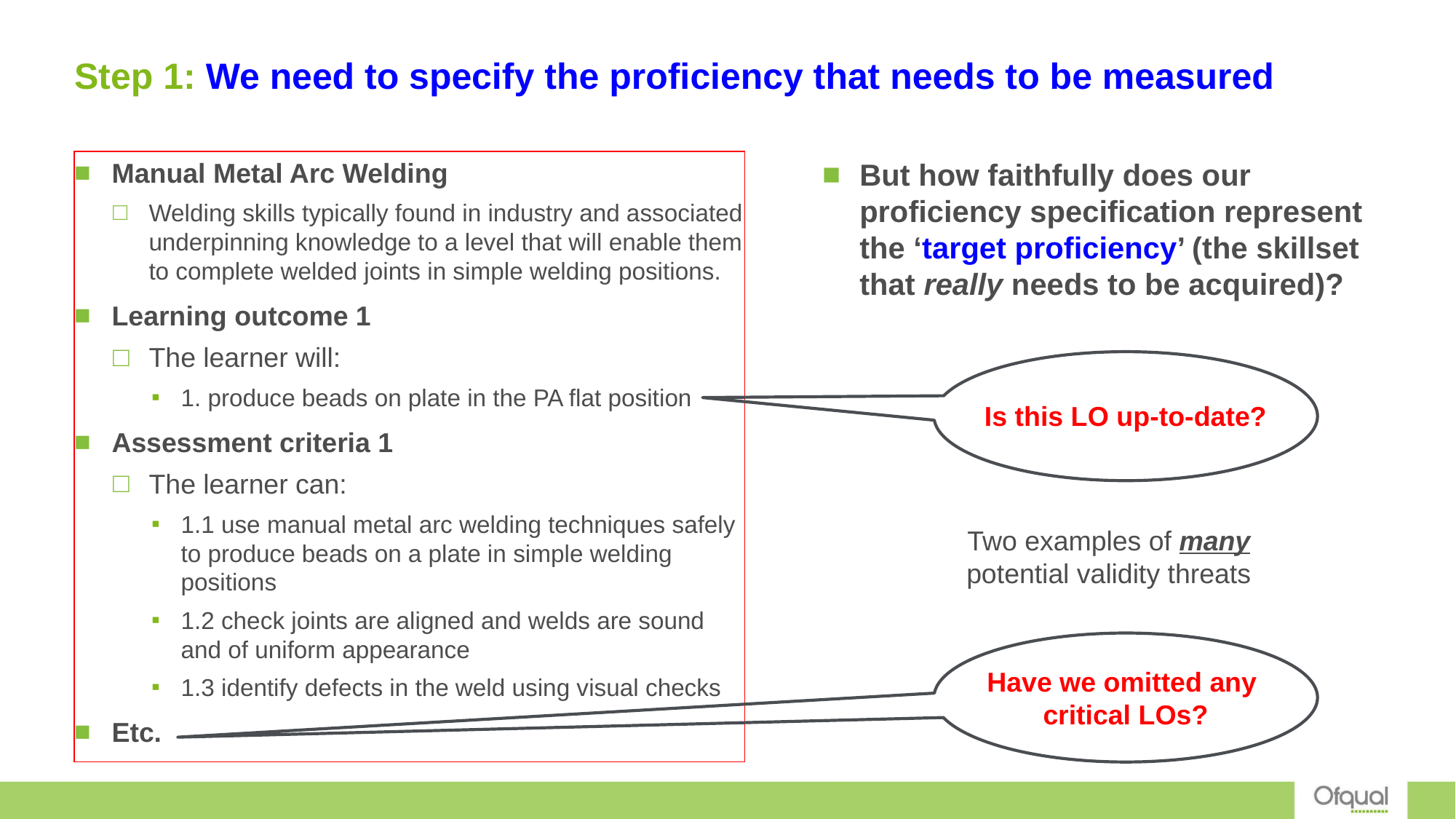

# Step 1: We need to specify the proficiency that needs to be measured
Manual Metal Arc Welding
Welding skills typically found in industry and associated underpinning knowledge to a level that will enable them to complete welded joints in simple welding positions.
Learning outcome 1
The learner will:
1. produce beads on plate in the PA flat position
Assessment criteria 1
The learner can:
1.1 use manual metal arc welding techniques safely to produce beads on a plate in simple welding positions
1.2 check joints are aligned and welds are sound and of uniform appearance
1.3 identify defects in the weld using visual checks
Etc.
But how faithfully does our proficiency specification represent the ‘target proficiency’ (the skillset that really needs to be acquired)?

Is this LO up-to-date?
Two examples of many potential validity threats

Have we omitted any
critical LOs?